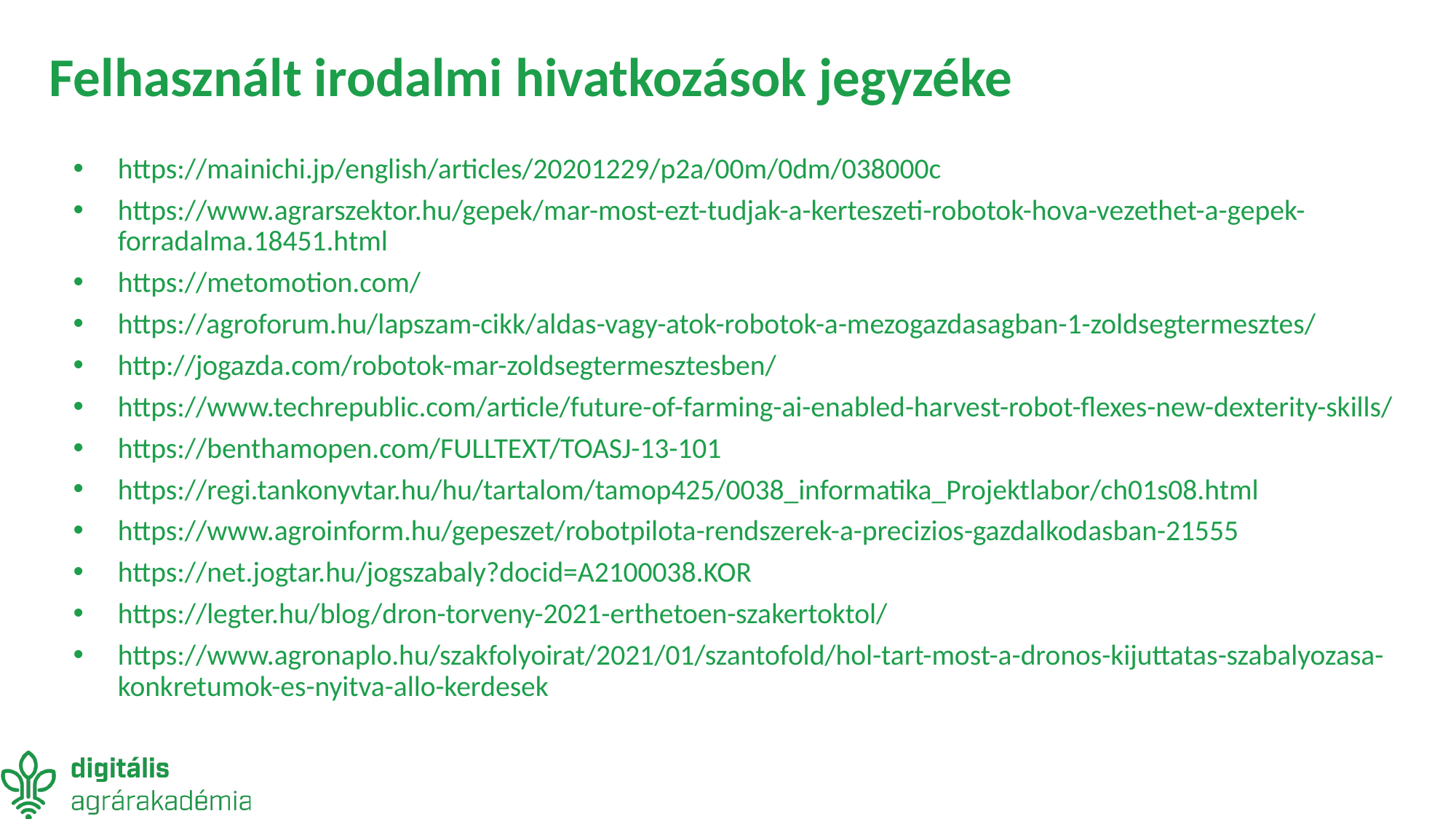

# Felhasznált irodalmi hivatkozások jegyzéke
https://mainichi.jp/english/articles/20201229/p2a/00m/0dm/038000c
https://www.agrarszektor.hu/gepek/mar-most-ezt-tudjak-a-kerteszeti-robotok-hova-vezethet-a-gepek-forradalma.18451.html
https://metomotion.com/
https://agroforum.hu/lapszam-cikk/aldas-vagy-atok-robotok-a-mezogazdasagban-1-zoldsegtermesztes/
http://jogazda.com/robotok-mar-zoldsegtermesztesben/
https://www.techrepublic.com/article/future-of-farming-ai-enabled-harvest-robot-flexes-new-dexterity-skills/
https://benthamopen.com/FULLTEXT/TOASJ-13-101
https://regi.tankonyvtar.hu/hu/tartalom/tamop425/0038_informatika_Projektlabor/ch01s08.html
https://www.agroinform.hu/gepeszet/robotpilota-rendszerek-a-precizios-gazdalkodasban-21555
https://net.jogtar.hu/jogszabaly?docid=A2100038.KOR
https://legter.hu/blog/dron-torveny-2021-erthetoen-szakertoktol/
https://www.agronaplo.hu/szakfolyoirat/2021/01/szantofold/hol-tart-most-a-dronos-kijuttatas-szabalyozasa-konkretumok-es-nyitva-allo-kerdesek